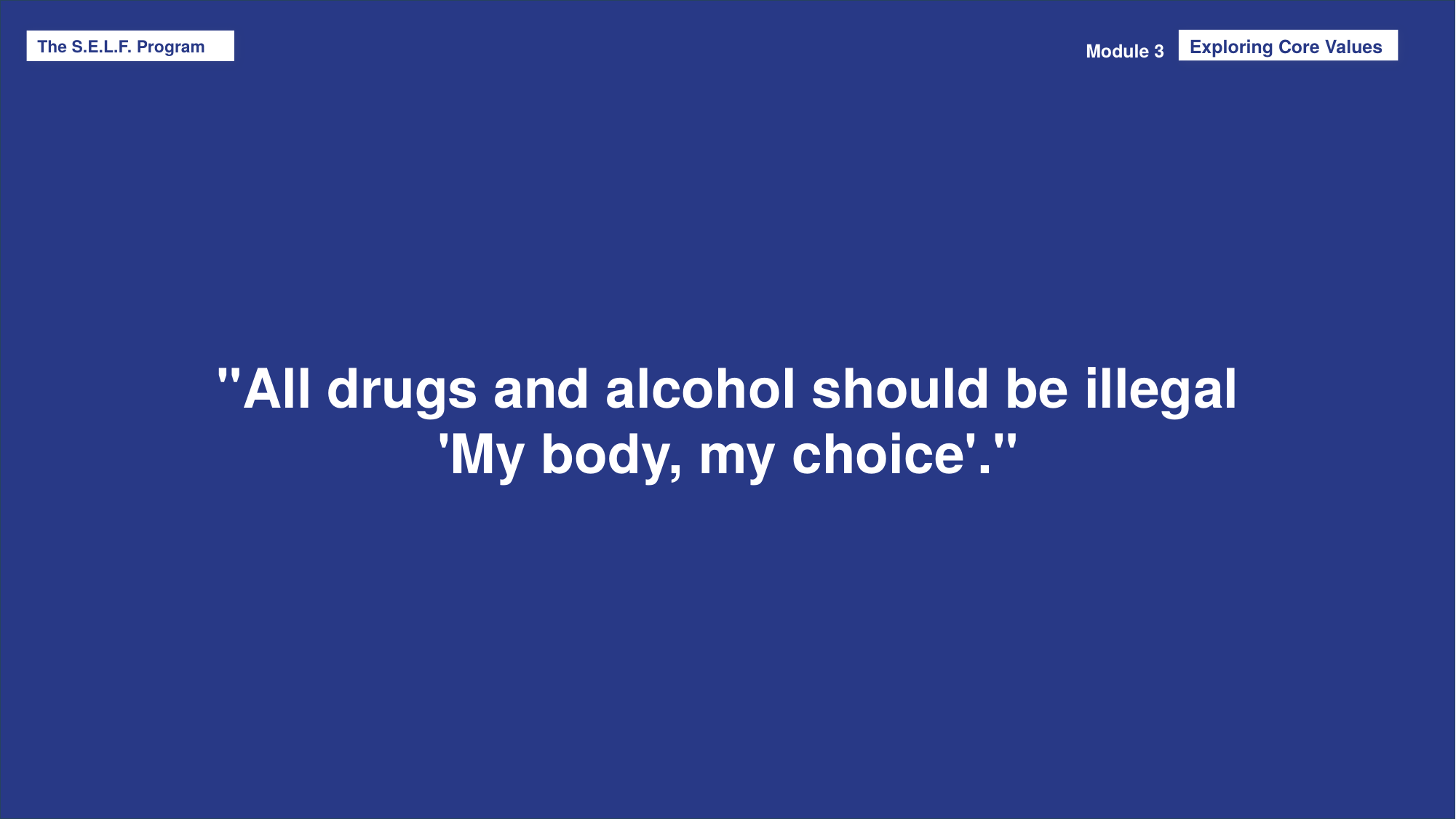

Exploring Core Values
The S.E.L.F. Program
Module 3
"All drugs and alcohol should be illegal 'My body, my choice'."